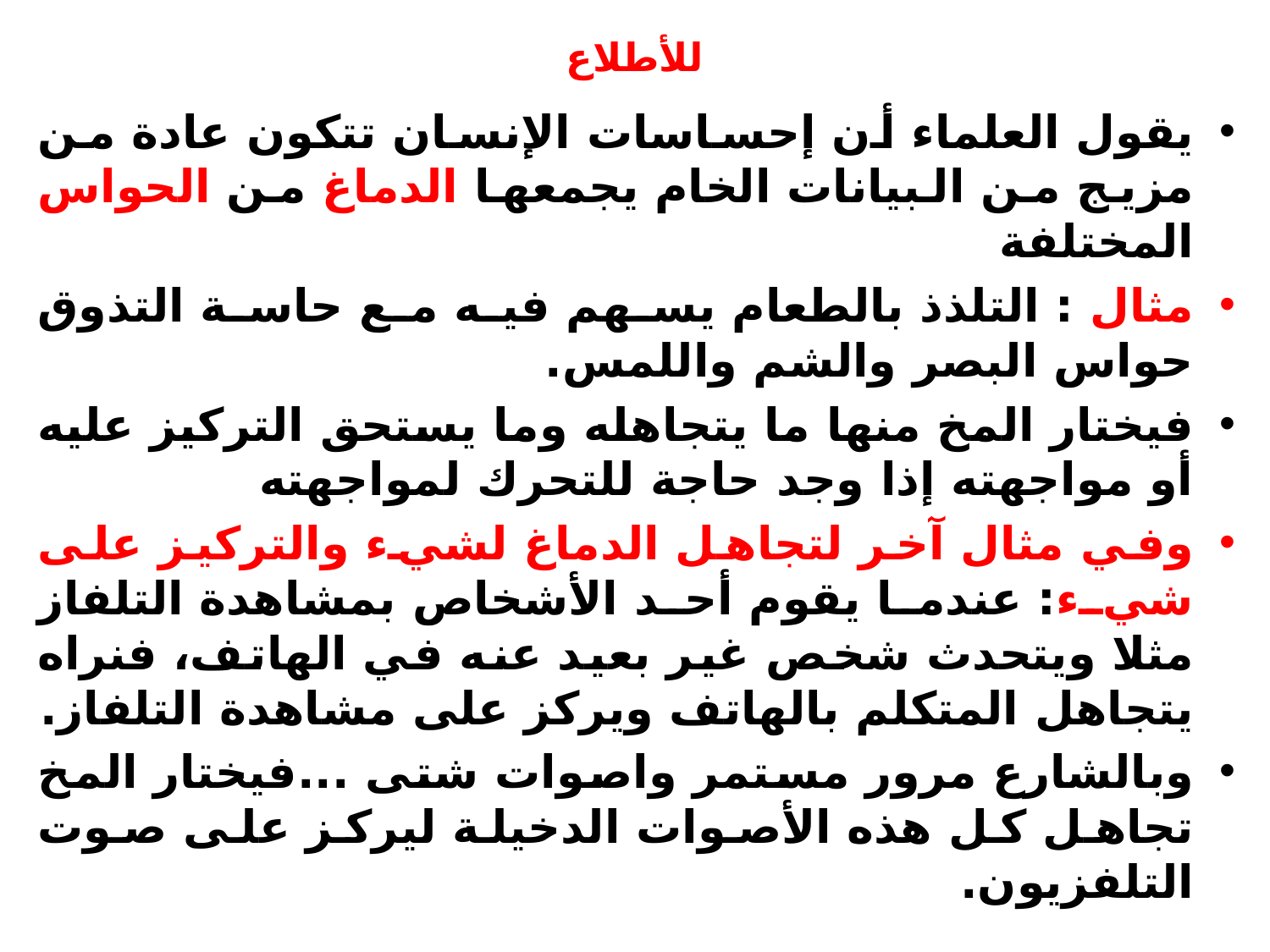

# للأطلاع
يقول العلماء أن إحساسات الإنسان تتكون عادة من مزيج من البيانات الخام يجمعها الدماغ من الحواس المختلفة
مثال : التلذذ بالطعام يسهم فيه مع حاسة التذوق حواس البصر والشم واللمس.
فيختار المخ منها ما يتجاهله وما يستحق التركيز عليه أو مواجهته إذا وجد حاجة للتحرك لمواجهته
وفي مثال آخر لتجاهل الدماغ لشيء والتركيز على شيء: عندما يقوم أحد الأشخاص بمشاهدة التلفاز مثلا ويتحدث شخص غير بعيد عنه في الهاتف، فنراه يتجاهل المتكلم بالهاتف ويركز على مشاهدة التلفاز.
وبالشارع مرور مستمر واصوات شتى ...فيختار المخ تجاهل كل هذه الأصوات الدخيلة ليركز على صوت التلفزيون.